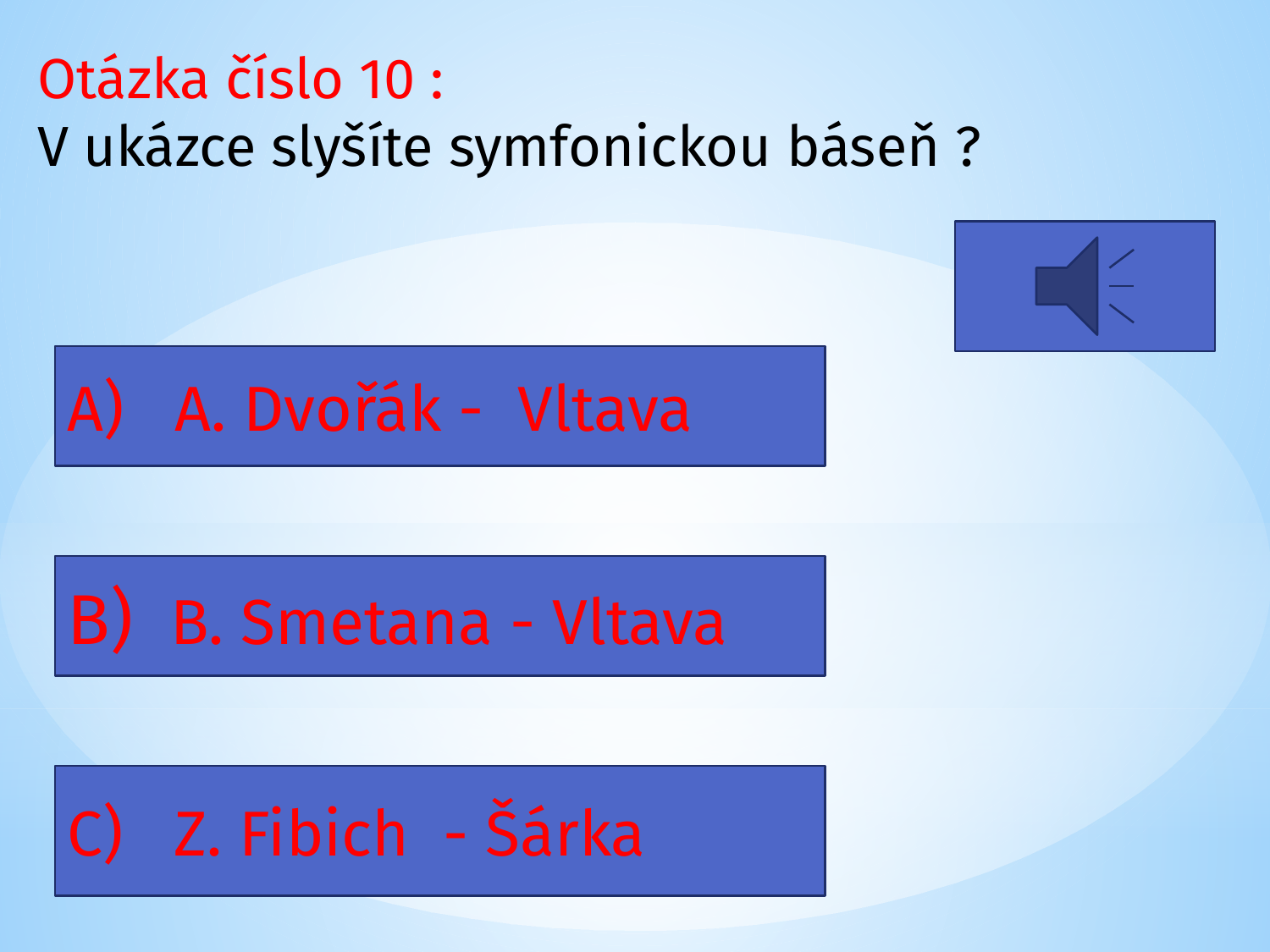

Otázka číslo 10 :
V ukázce slyšíte symfonickou báseň ?

A)   A. Dvořák -  Vltava
B)  B. Smetana - Vltava
C)   Z. Fibich  - Šárka